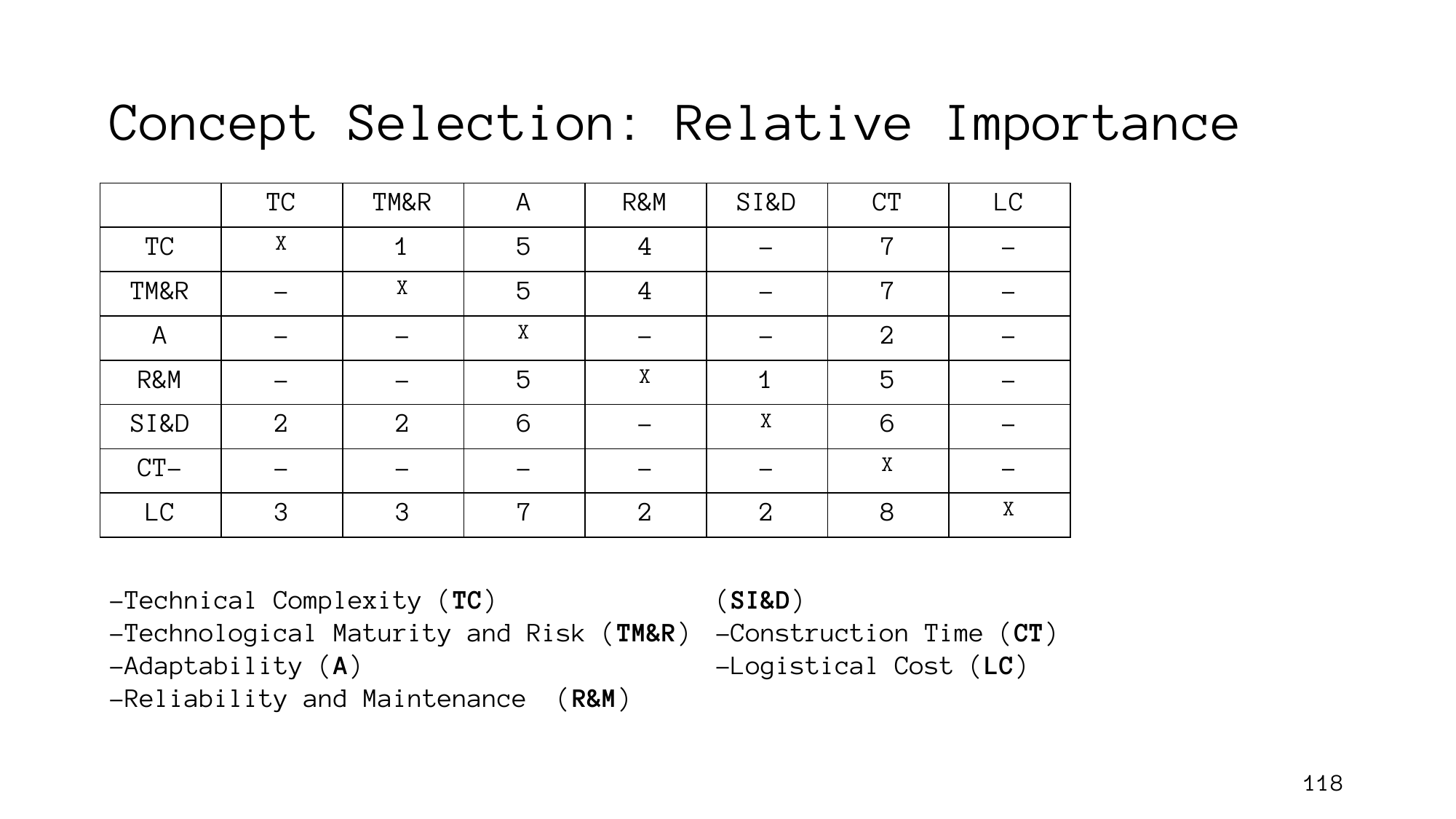

# Concept Selection: Relative Importance
|  | TC | TM&R | A | R&M | SI&D | CT | LC |
| --- | --- | --- | --- | --- | --- | --- | --- |
| TC | X | 1 | 5 | 4 | - | 7 | - |
| TM&R | - | X | 5 | 4 | - | 7 | - |
| A | - | - | X | - | - | 2 | - |
| R&M | - | - | 5 | X | 1 | 5 | - |
| SI&D | 2 | 2 | 6 | - | X | 6 | - |
| CT- | - | - | - | - | - | X | - |
| LC | 3 | 3 | 7 | 2 | 2 | 8 | X |
-Technical Complexity (TC)
-Technological Maturity and Risk (TM&R)
-Adaptability (A)
-Reliability and Maintenance  (R&M)

-Structural Integrity and Durability (SI&D)
-Construction Time (CT)
-Logistical Cost (LC)
118